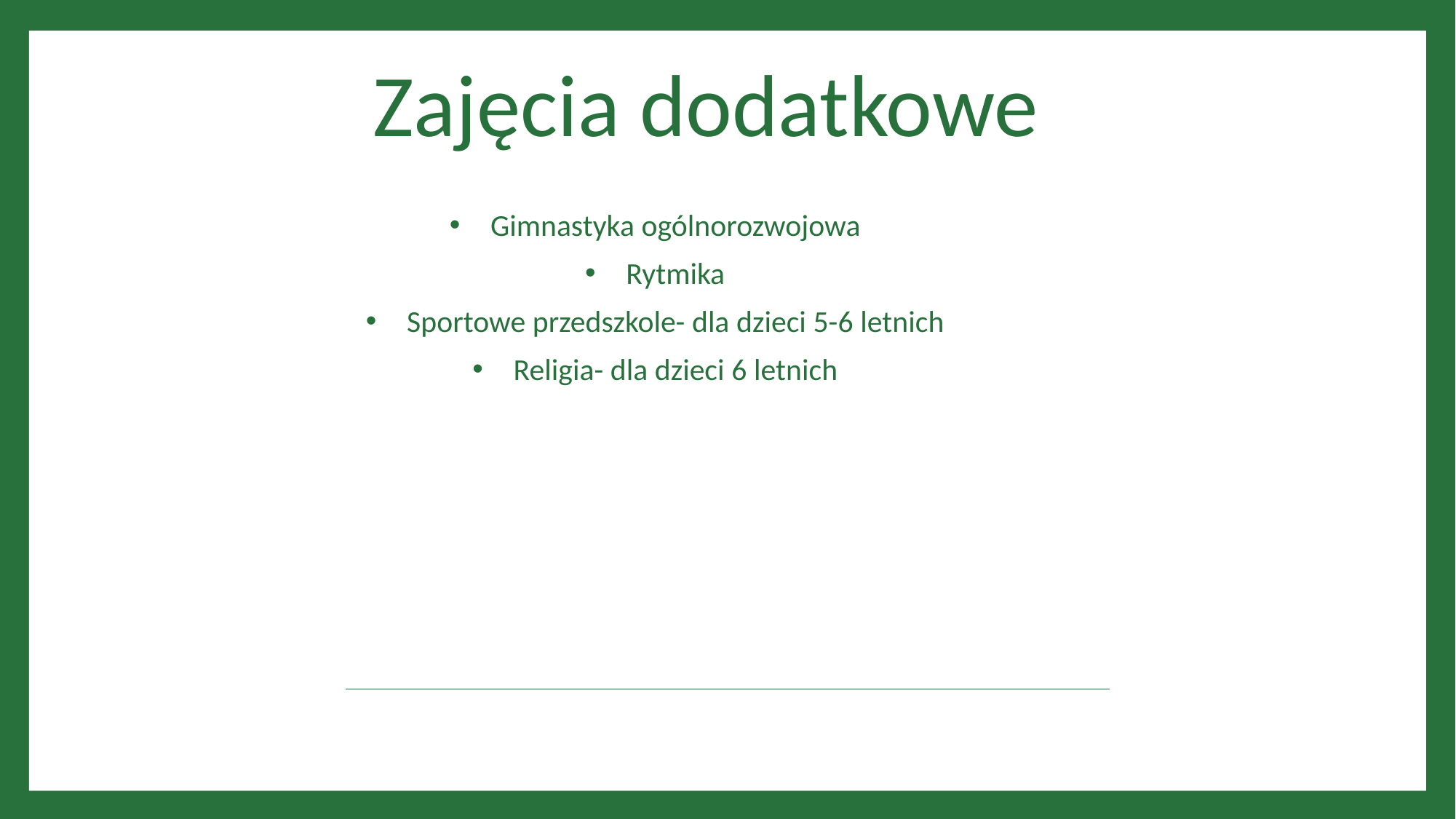

# Zajęcia dodatkowe
Gimnastyka ogólnorozwojowa
Rytmika
Sportowe przedszkole- dla dzieci 5-6 letnich
Religia- dla dzieci 6 letnich